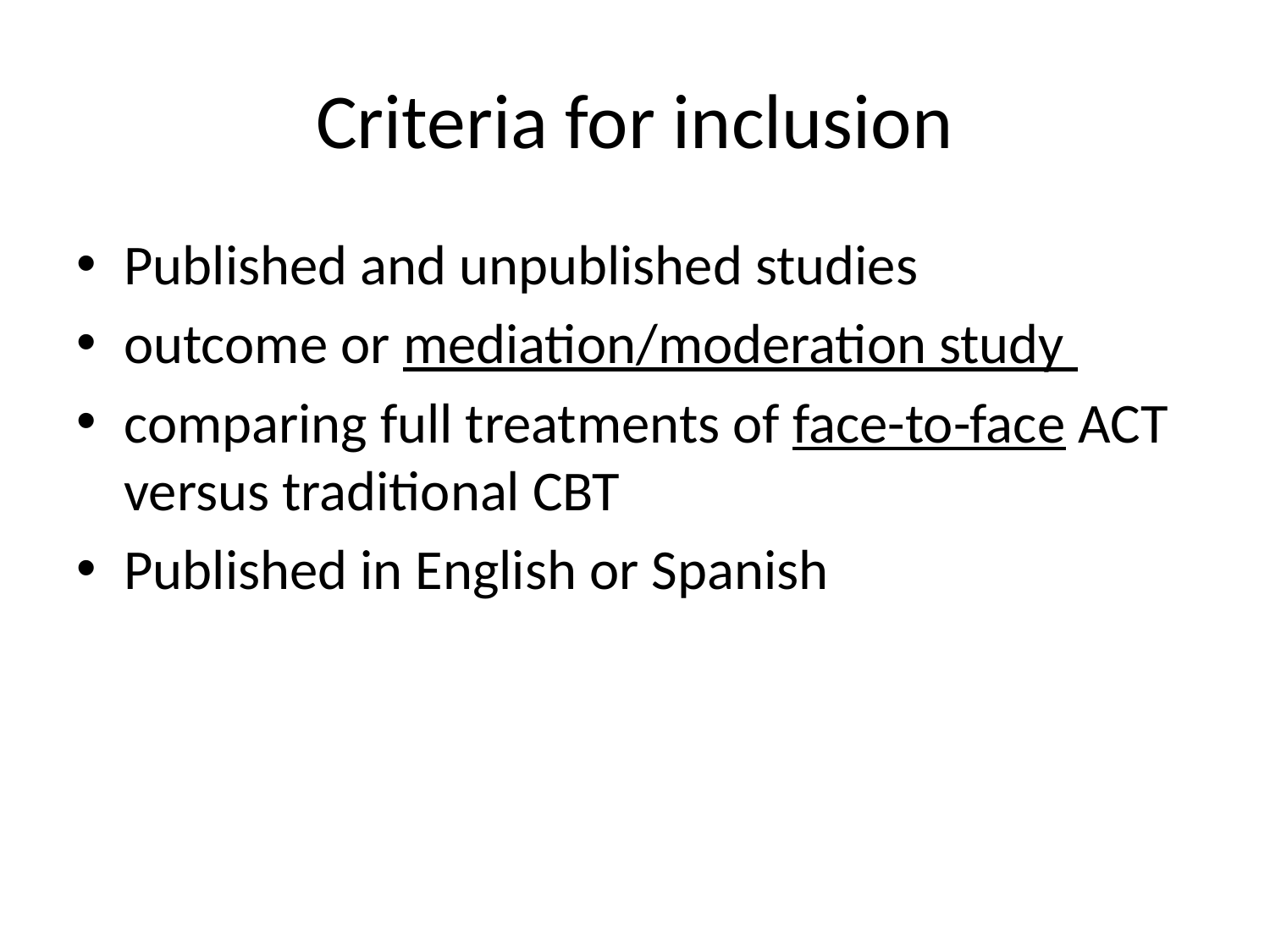

# Criteria for inclusion
Published and unpublished studies
outcome or mediation/moderation study
comparing full treatments of face-to-face ACT versus traditional CBT
Published in English or Spanish